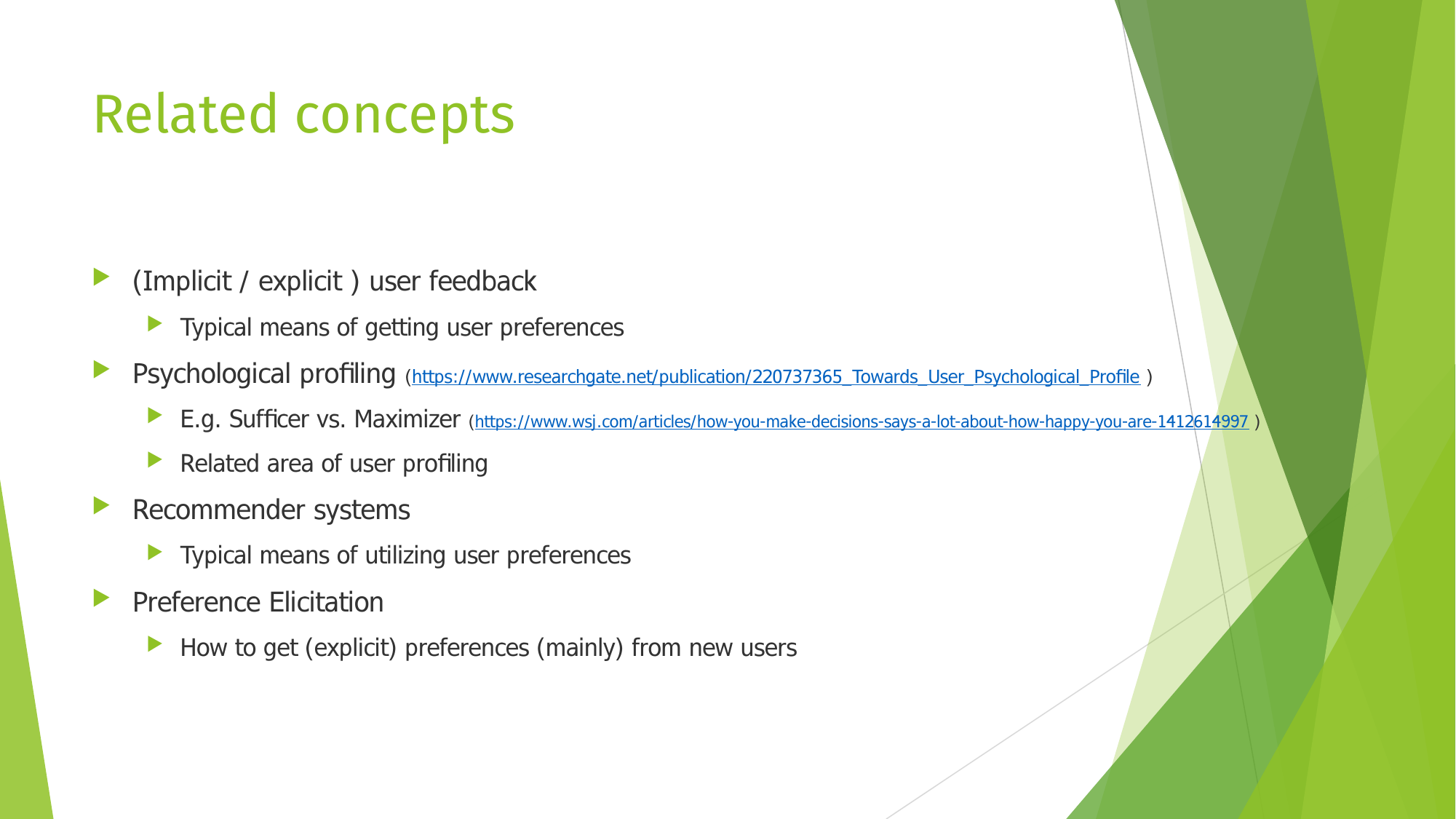

# Related concepts
(Implicit / explicit ) user feedback
Typical means of getting user preferences
Psychological profiling (https://www.researchgate.net/publication/220737365_Towards_User_Psychological_Profile )
E.g. Sufficer vs. Maximizer (https://www.wsj.com/articles/how-you-make-decisions-says-a-lot-about-how-happy-you-are-1412614997 )
Related area of user profiling
Recommender systems
Typical means of utilizing user preferences
Preference Elicitation
How to get (explicit) preferences (mainly) from new users